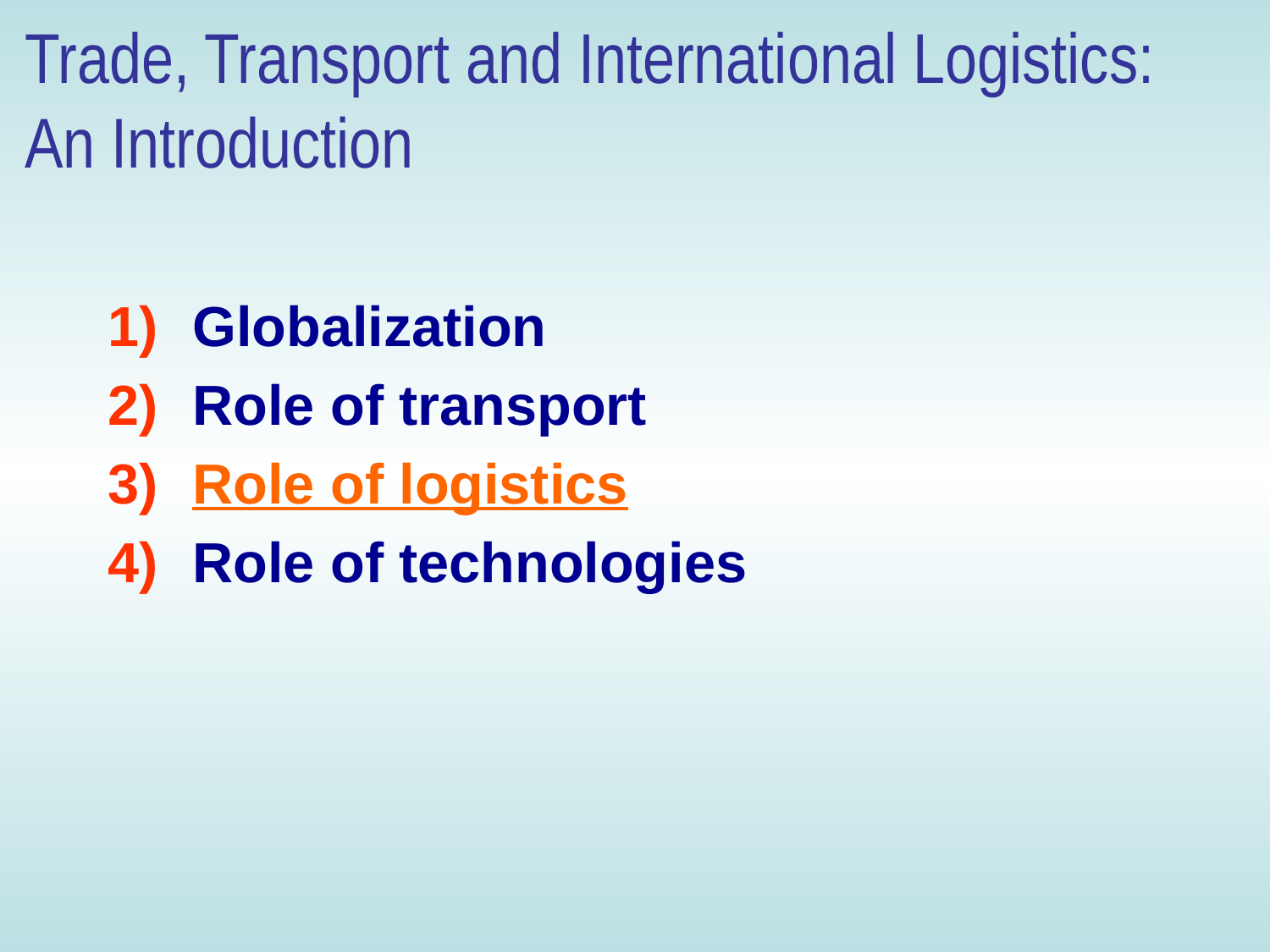

# Trade, Transport and International Logistics:  An Introduction
Globalization
Role of transport
Role of logistics
Role of technologies